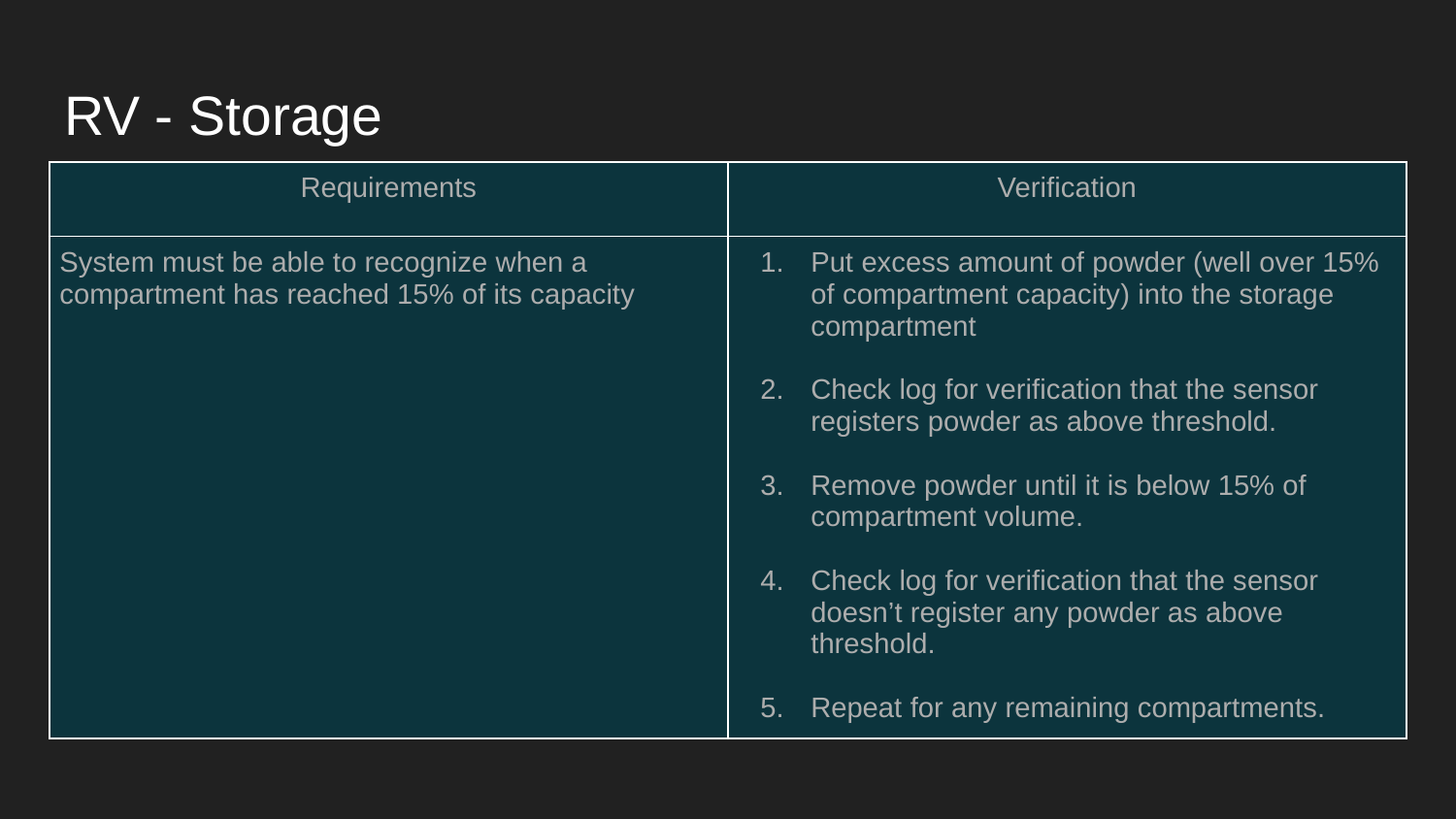

# RV - Storage
| Requirements | Verification |
| --- | --- |
| System must be able to recognize when a compartment has reached 15% of its capacity | Put excess amount of powder (well over 15% of compartment capacity) into the storage compartment Check log for verification that the sensor registers powder as above threshold. Remove powder until it is below 15% of compartment volume. Check log for verification that the sensor doesn’t register any powder as above threshold. Repeat for any remaining compartments. |